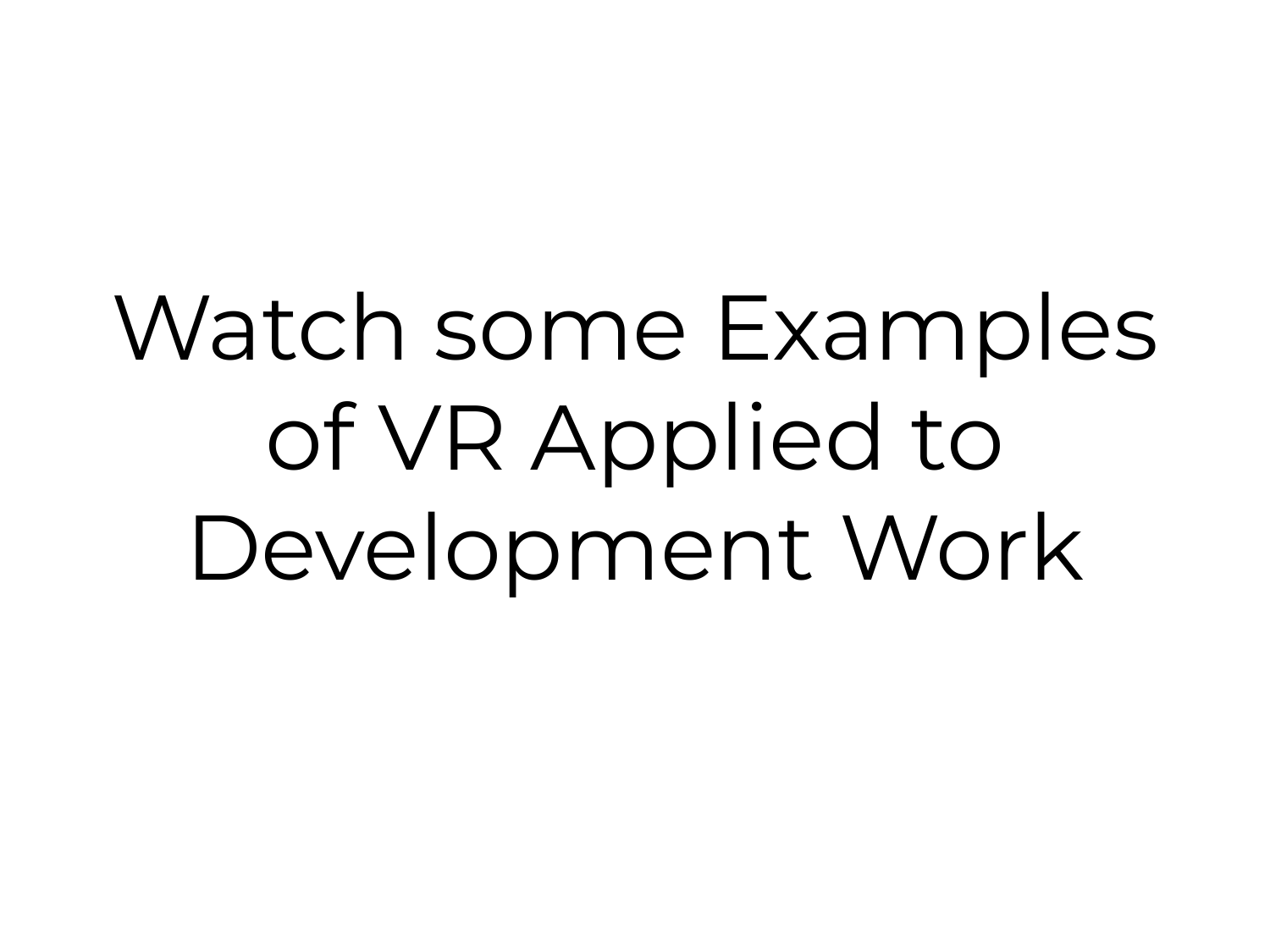

# Watch some Examples of VR Applied to Development Work